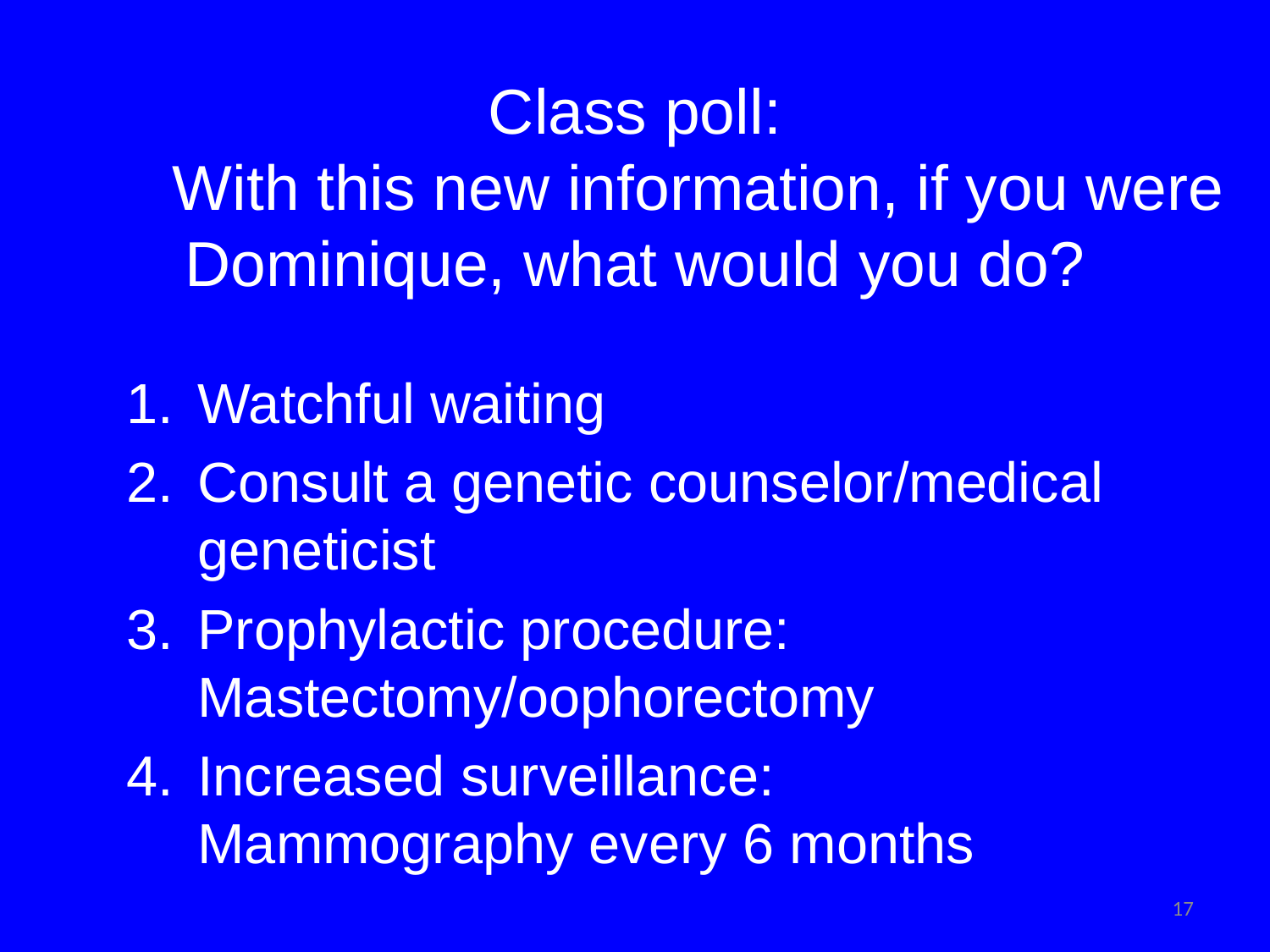

# Class poll: With this new information, if you were Dominique, what would you do?
Watchful waiting
Consult a genetic counselor/medical geneticist
Prophylactic procedure: Mastectomy/oophorectomy
Increased surveillance: Mammography every 6 months

17